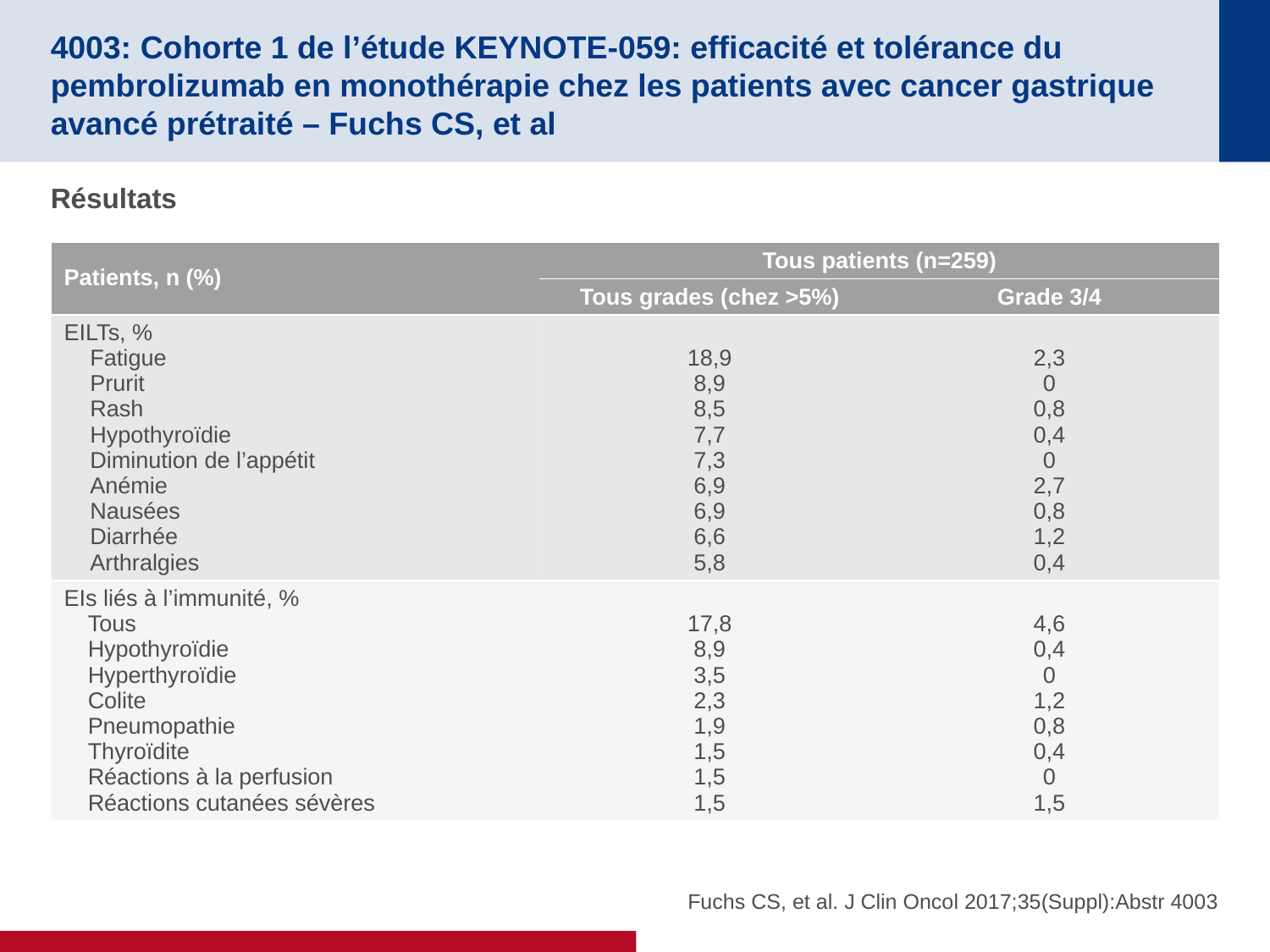

# 4003: Cohorte 1 de l’étude KEYNOTE-059: efficacité et tolérance du pembrolizumab en monothérapie chez les patients avec cancer gastrique avancé prétraité – Fuchs CS, et al
Résultats
| Patients, n (%) | Tous patients (n=259) |  |
| --- | --- | --- |
|  | Tous grades (chez >5%) | Grade 3/4 |
| EILTs, % Fatigue Prurit Rash Hypothyroïdie Diminution de l’appétit Anémie Nausées Diarrhée Arthralgies | 18,9 8,9 8,5 7,7 7,3 6,9 6,9 6,6 5,8 | 2,3 0 0,8 0,4 0 2,7 0,8 1,2 0,4 |
| EIs liés à l’immunité, % Tous Hypothyroïdie Hyperthyroïdie Colite Pneumopathie Thyroïdite Réactions à la perfusion Réactions cutanées sévères | 17,8 8,9 3,5 2,3 1,9 1,5 1,5 1,5 | 4,6 0,4 0 1,2 0,8 0,4 0 1,5 |
Fuchs CS, et al. J Clin Oncol 2017;35(Suppl):Abstr 4003